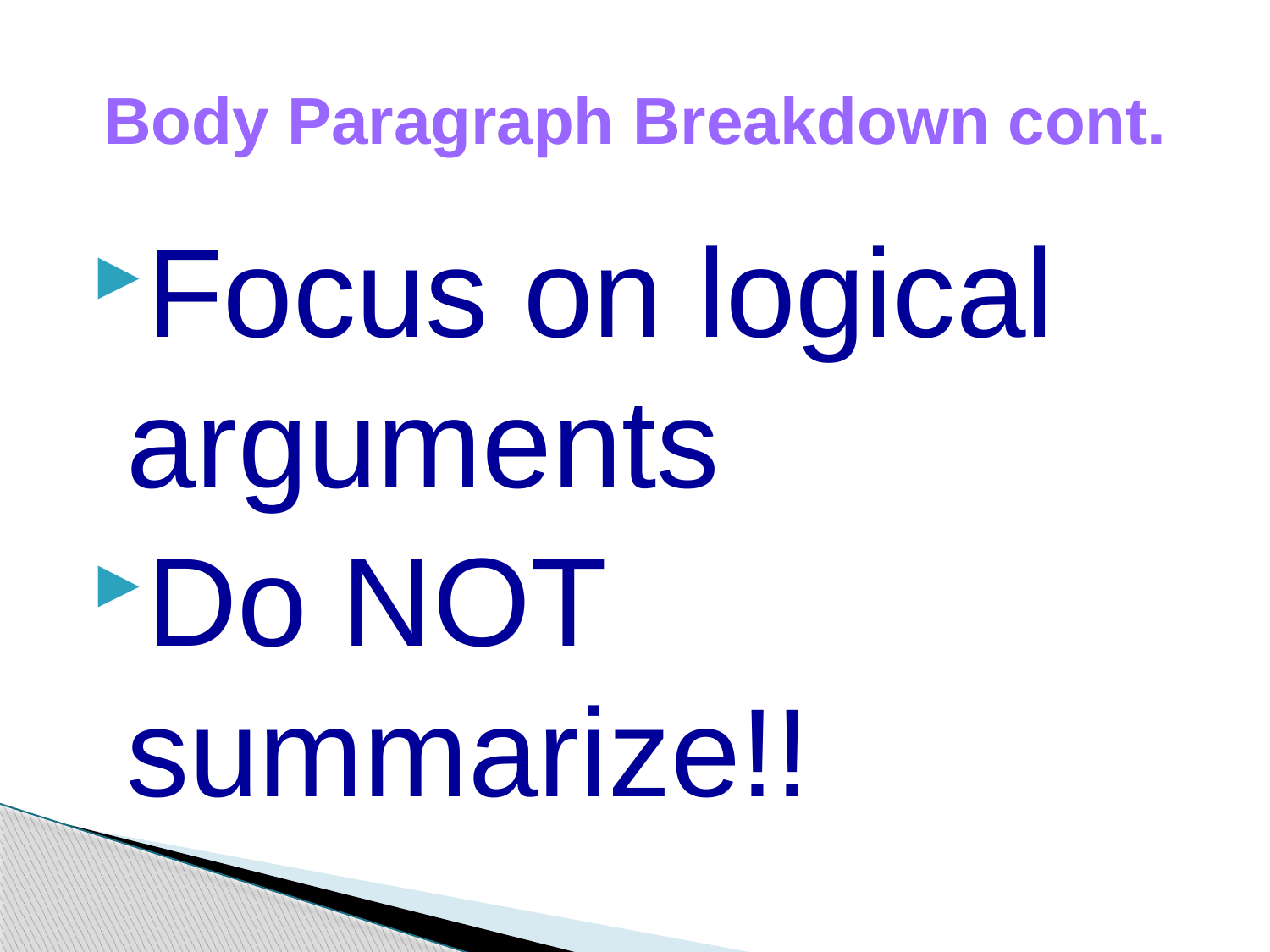

# Body Paragraph Breakdown cont.
Focus on logical arguments
Do NOT summarize!!